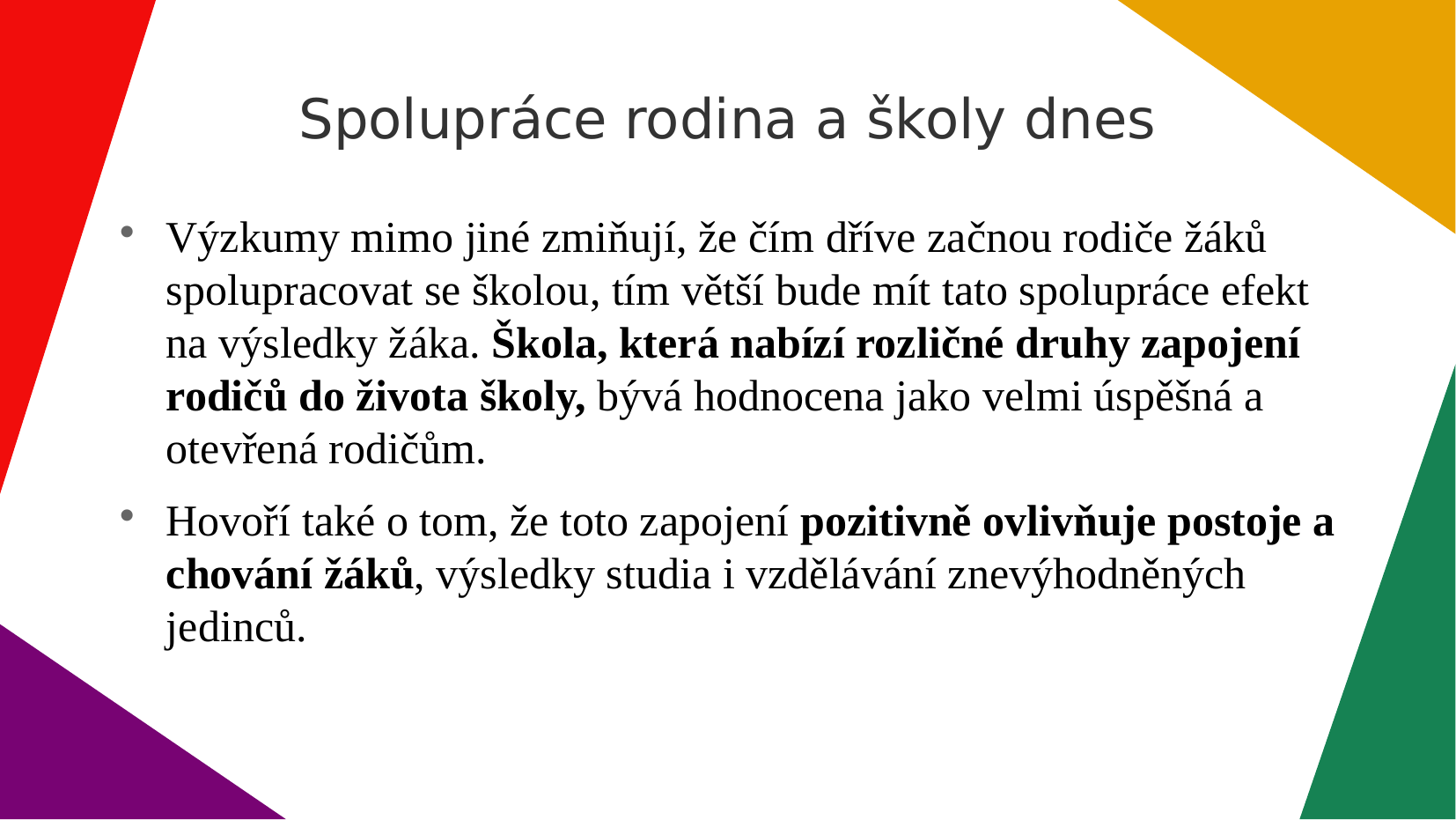

Spolupráce rodina a školy dnes
Výzkumy mimo jiné zmiňují, že čím dříve začnou rodiče žáků spolupracovat se školou, tím větší bude mít tato spolupráce efekt na výsledky žáka. Škola, která nabízí rozličné druhy zapojení rodičů do života školy, bývá hodnocena jako velmi úspěšná a otevřená rodičům.
Hovoří také o tom, že toto zapojení pozitivně ovlivňuje postoje a chování žáků, výsledky studia i vzdělávání znevýhodněných jedinců.